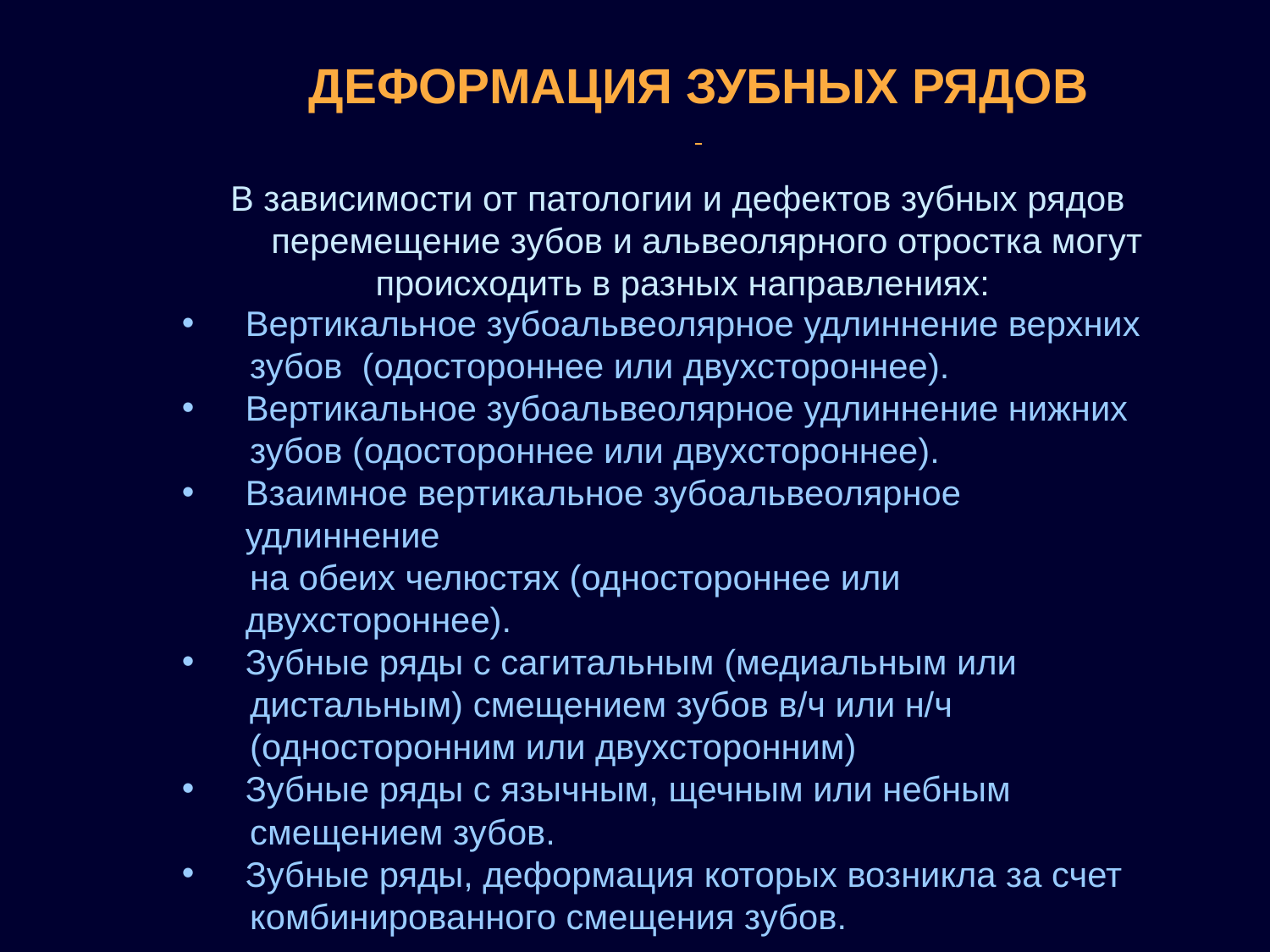

ДЕФОРМАЦИЯ ЗУБНЫХ РЯДОВ

В зависимости от патологии и дефектов зубных рядов
      перемещение зубов и альвеолярного отростка могут  происходить в разных направлениях:
Вертикальное зубоальвеолярное удлиннение верхних
       зубов  (одостороннее или двухстороннее).
Вертикальное зубоальвеолярное удлиннение нижних
       зубов (одостороннее или двухстороннее).
Взаимное вертикальное зубоальвеолярное удлиннение
       на обеих челюстях (одностороннее или двухстороннее).
Зубные ряды с сагитальным (медиальным или
       дистальным) смещением зубов в/ч или н/ч
       (односторонним или двухсторонним)
Зубные ряды с язычным, щечным или небным
       смещением зубов.
Зубные ряды, деформация которых возникла за счет
       комбинированного смещения зубов.